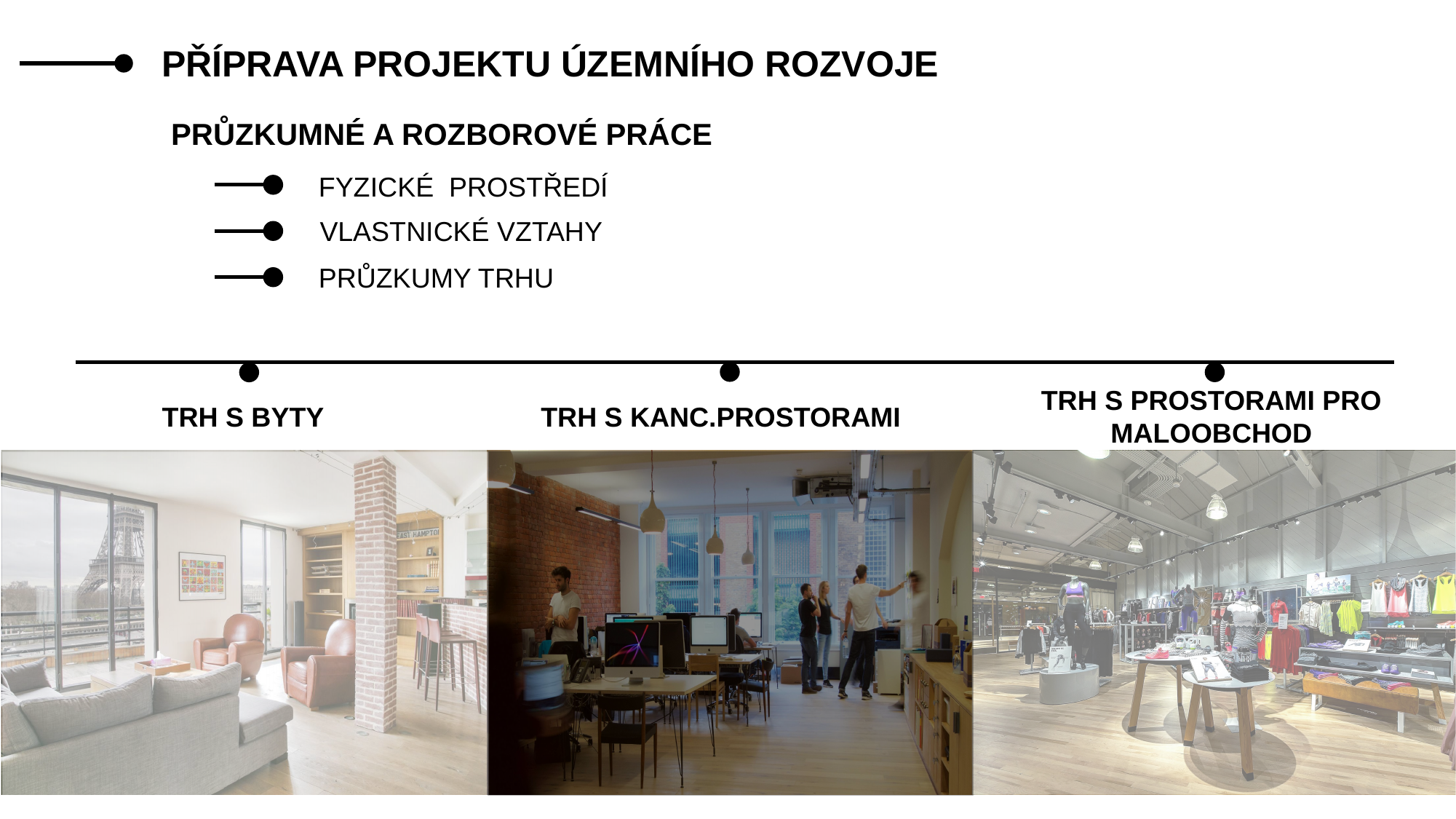

PŘÍPRAVA PROJEKTU ÚZEMNÍHO ROZVOJE

PRŮZKUMNÉ A ROZBOROVÉ PRÁCE
FYZICKÉ  PROSTŘEDÍ

VLASTNICKÉ VZTAHY

PRŮZKUMY TRHU

TRH S PROSTORAMI PRO MALOOBCHOD
TRH S BYTY
TRH S KANC.PROSTORAMI